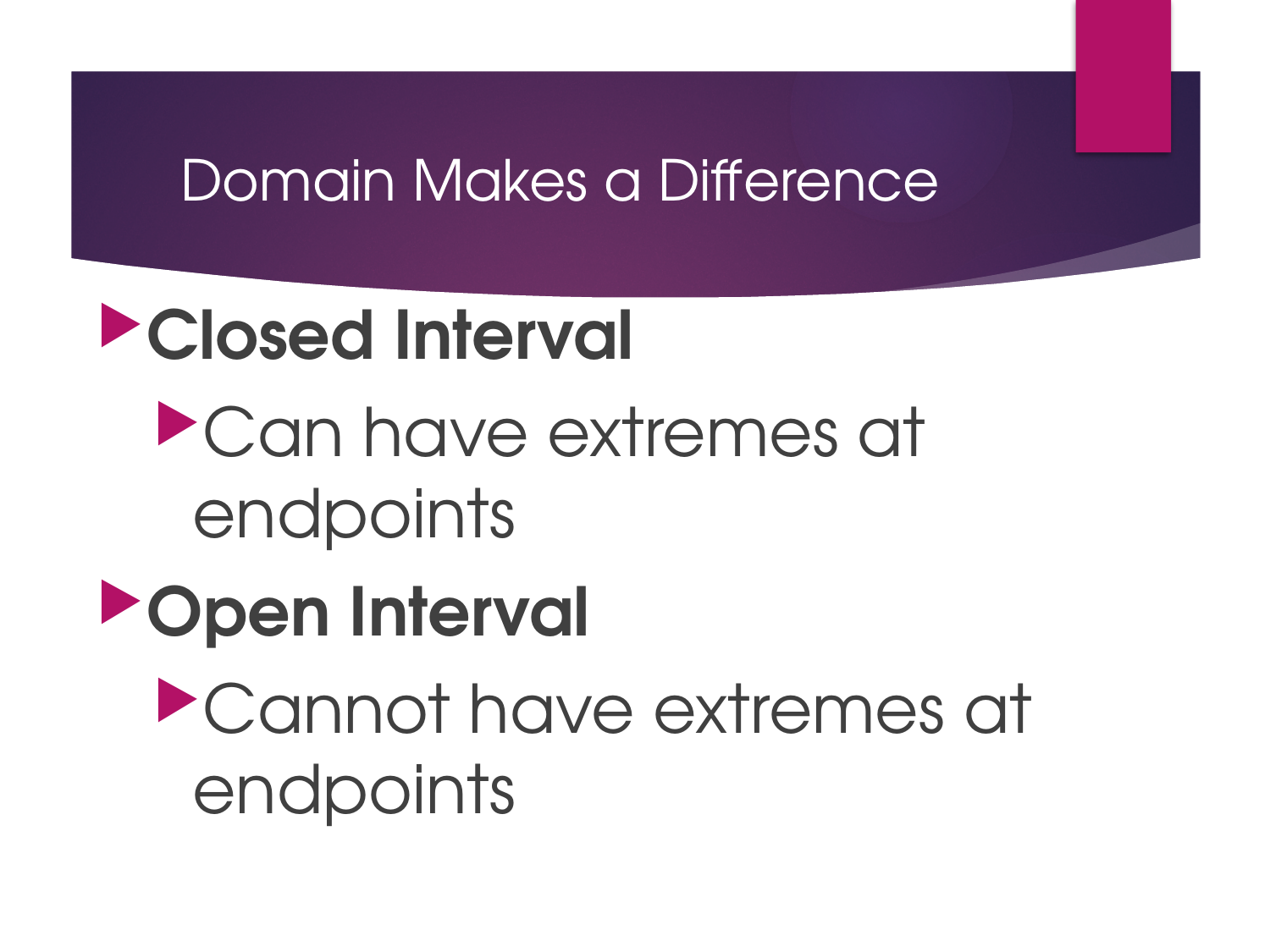

# Domain Makes a Difference
Closed Interval
Can have extremes at endpoints
Open Interval
Cannot have extremes at endpoints